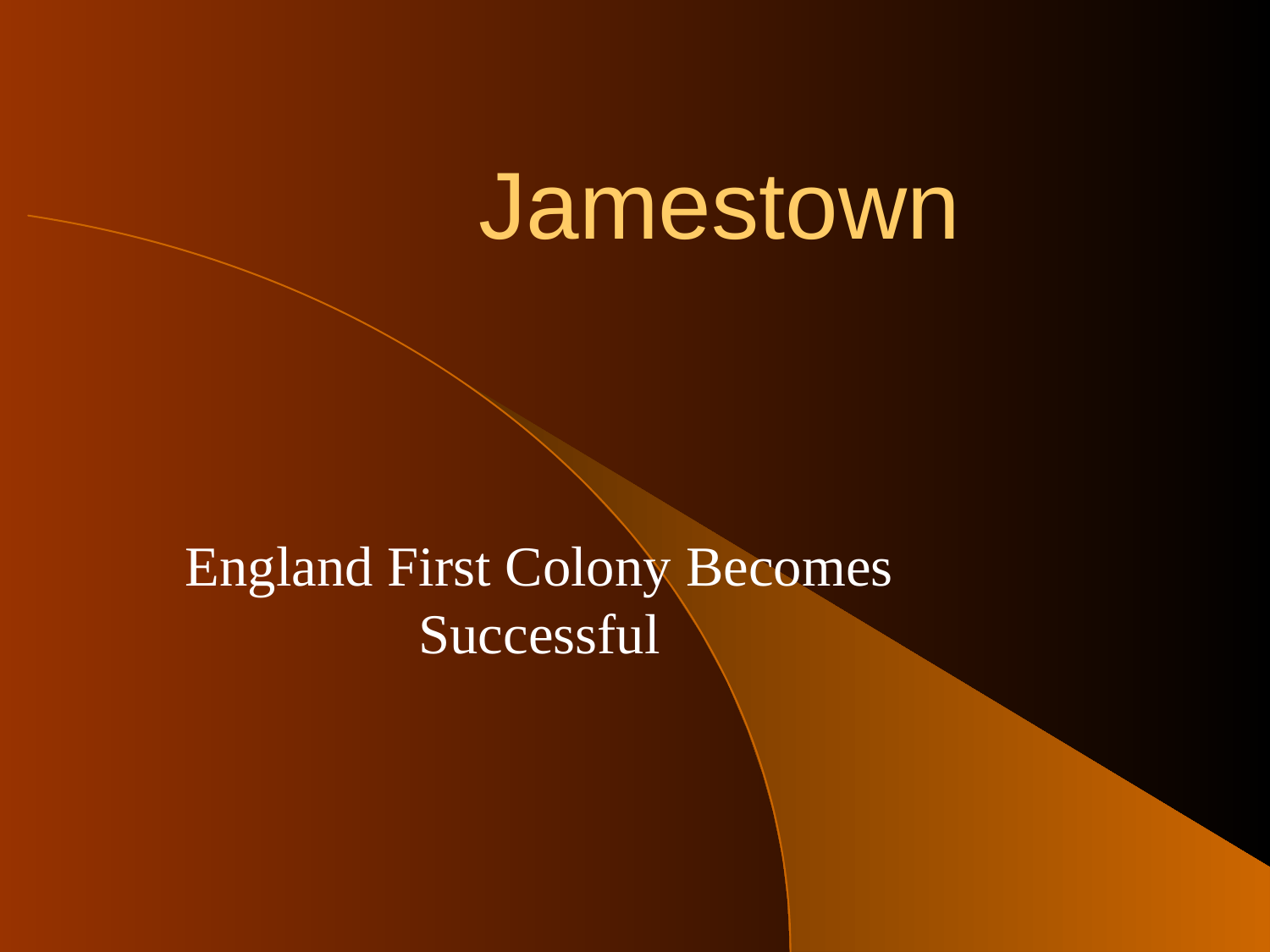

# Jamestown
England First Colony Becomes Successful